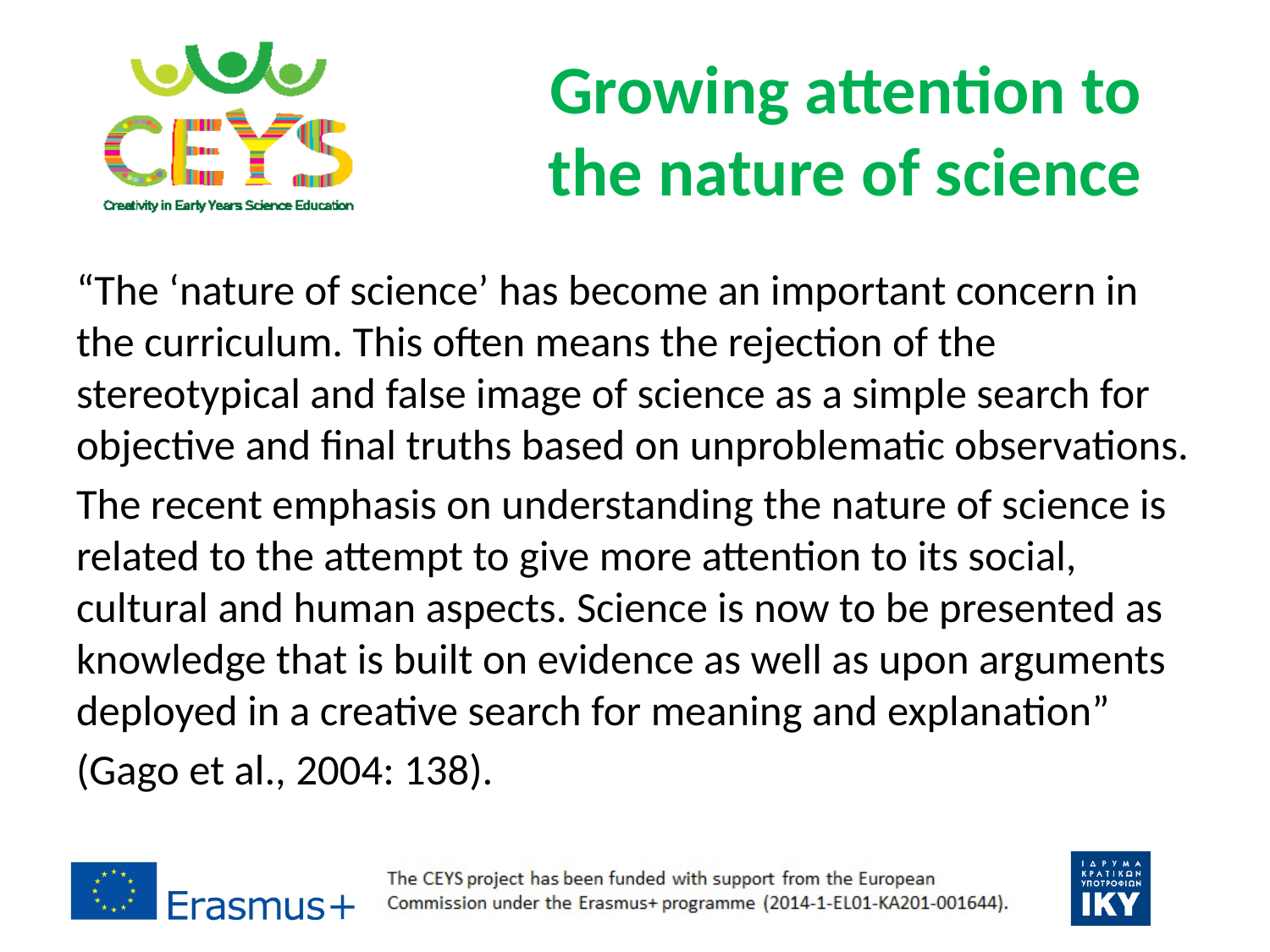

# Growing attention to the nature of science
“The ‘nature of science’ has become an important concern in the curriculum. This often means the rejection of the stereotypical and false image of science as a simple search for objective and final truths based on unproblematic observations.
The recent emphasis on understanding the nature of science is related to the attempt to give more attention to its social, cultural and human aspects. Science is now to be presented as knowledge that is built on evidence as well as upon arguments deployed in a creative search for meaning and explanation”
(Gago et al., 2004: 138).